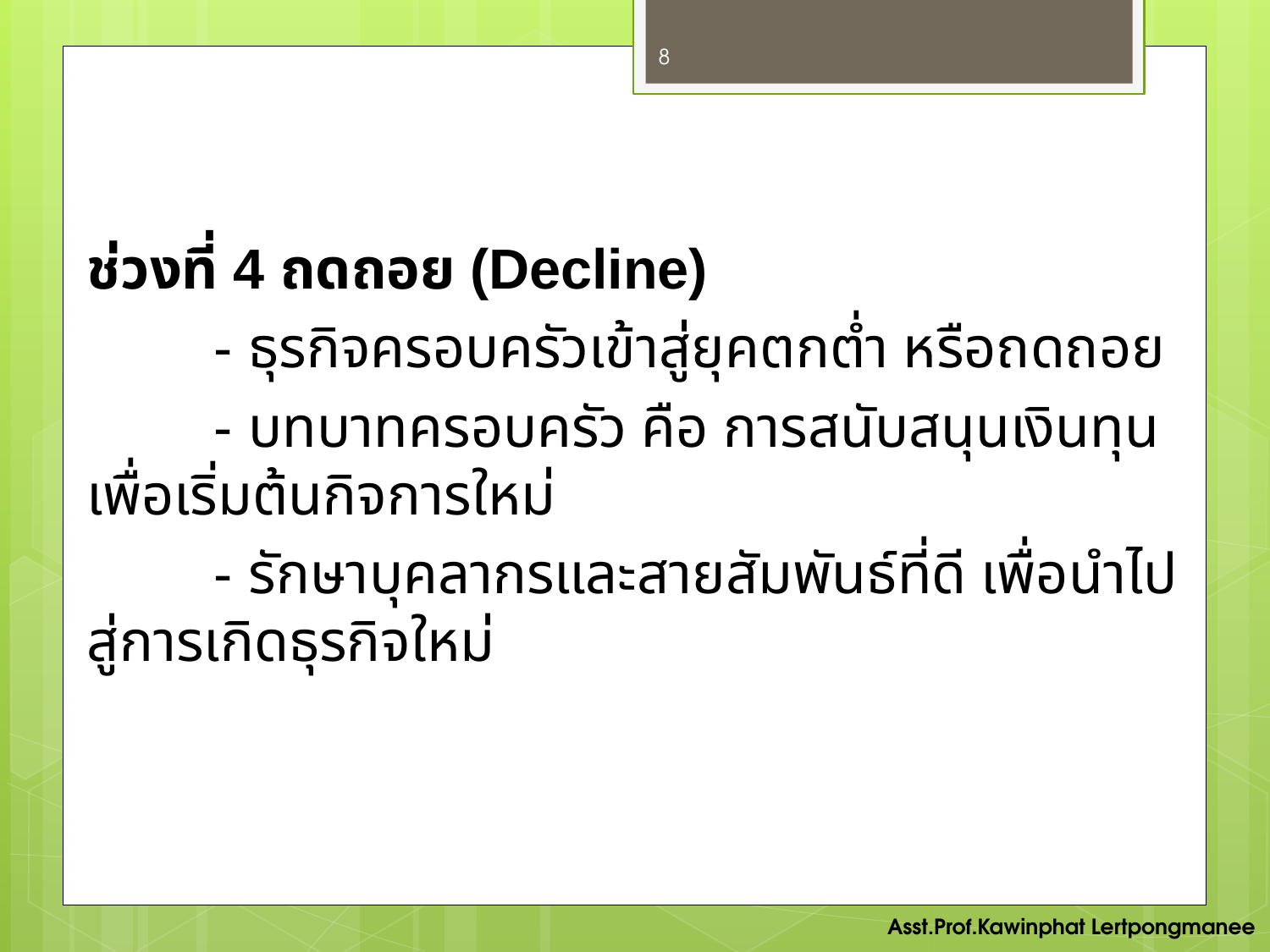

8
ช่วงที่ 4 ถดถอย (Decline)
	- ธุรกิจครอบครัวเข้าสู่ยุคตกต่ำ หรือถดถอย
	- บทบาทครอบครัว คือ การสนับสนุนเงินทุนเพื่อเริ่มต้นกิจการใหม่
	- รักษาบุคลากรและสายสัมพันธ์ที่ดี เพื่อนำไปสู่การเกิดธุรกิจใหม่

Asst.Prof.Kawinphat Lertpongmanee